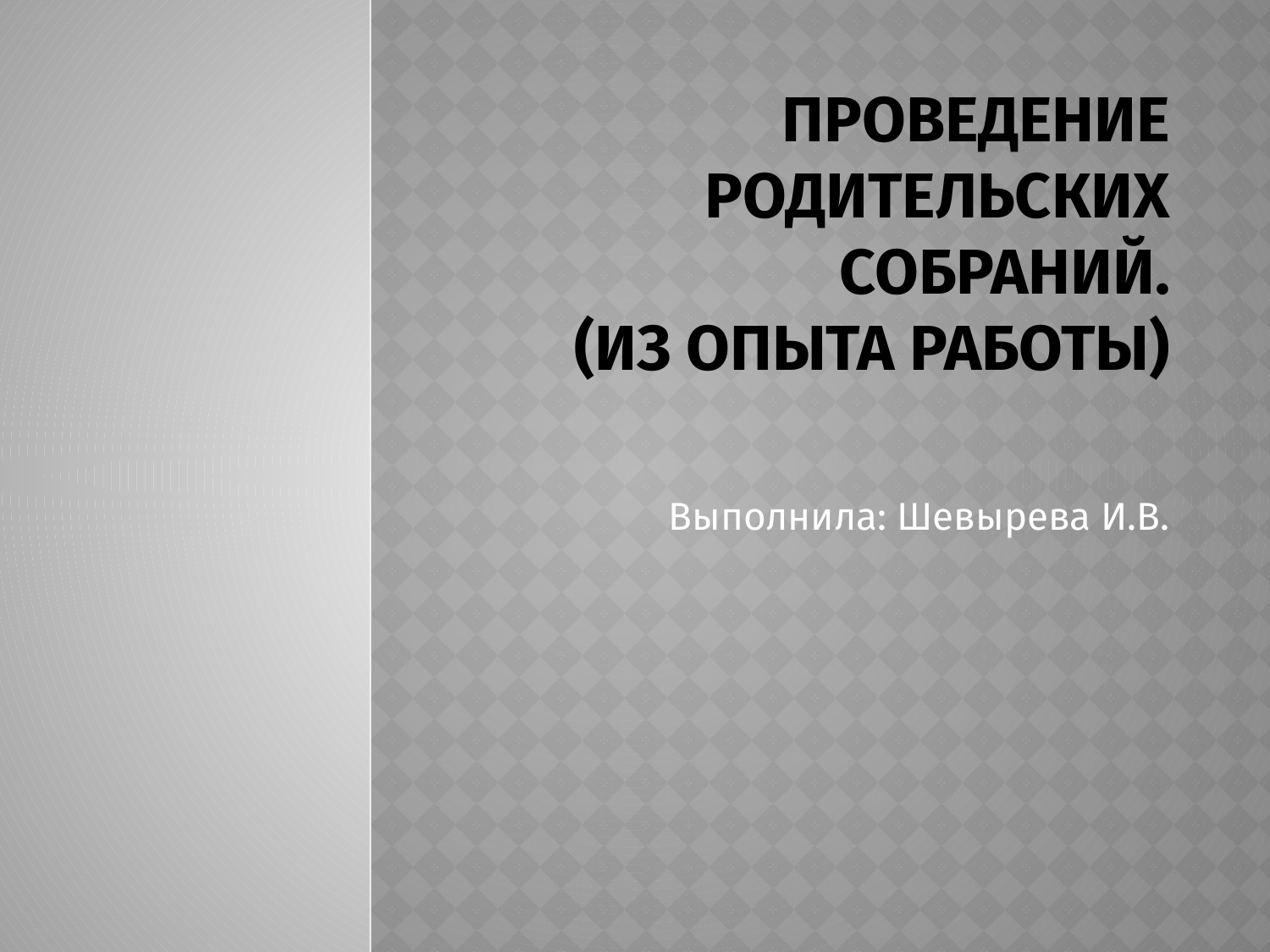

# Проведение родительских собраний. (из опыта работы)
Выполнила: Шевырева И.В.